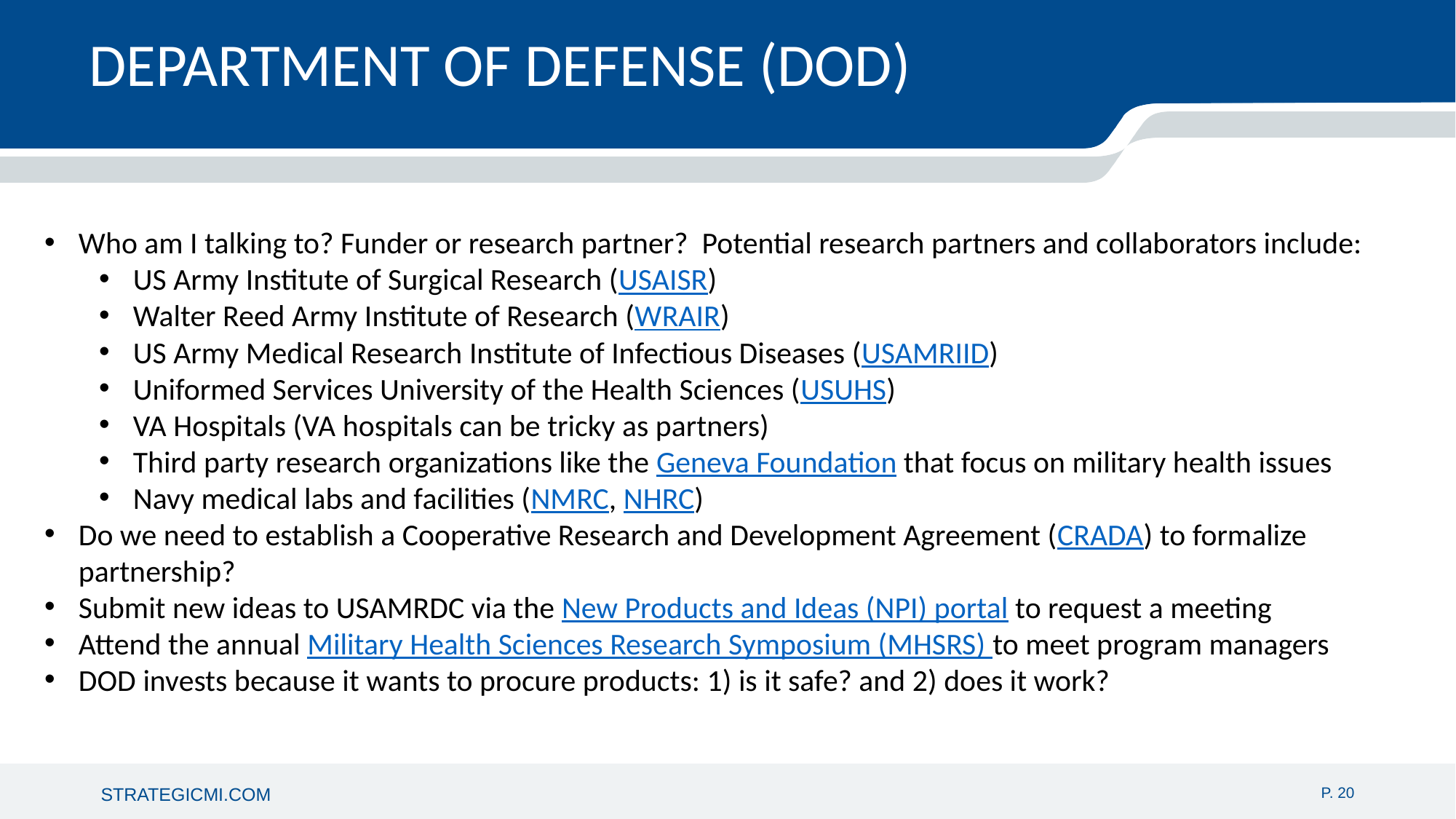

DEPARTMENT OF DEFENSE (DOD)
Who am I talking to? Funder or research partner?  Potential research partners and collaborators include:
US Army Institute of Surgical Research (USAISR)
Walter Reed Army Institute of Research (WRAIR)
US Army Medical Research Institute of Infectious Diseases (USAMRIID)
Uniformed Services University of the Health Sciences (USUHS)
VA Hospitals (VA hospitals can be tricky as partners)
Third party research organizations like the Geneva Foundation that focus on military health issues
Navy medical labs and facilities (NMRC, NHRC)
Do we need to establish a Cooperative Research and Development Agreement (CRADA) to formalize partnership?
Submit new ideas to USAMRDC via the New Products and Ideas (NPI) portal to request a meeting
Attend the annual Military Health Sciences Research Symposium (MHSRS) to meet program managers
DOD invests because it wants to procure products: 1) is it safe? and 2) does it work?

P. 20